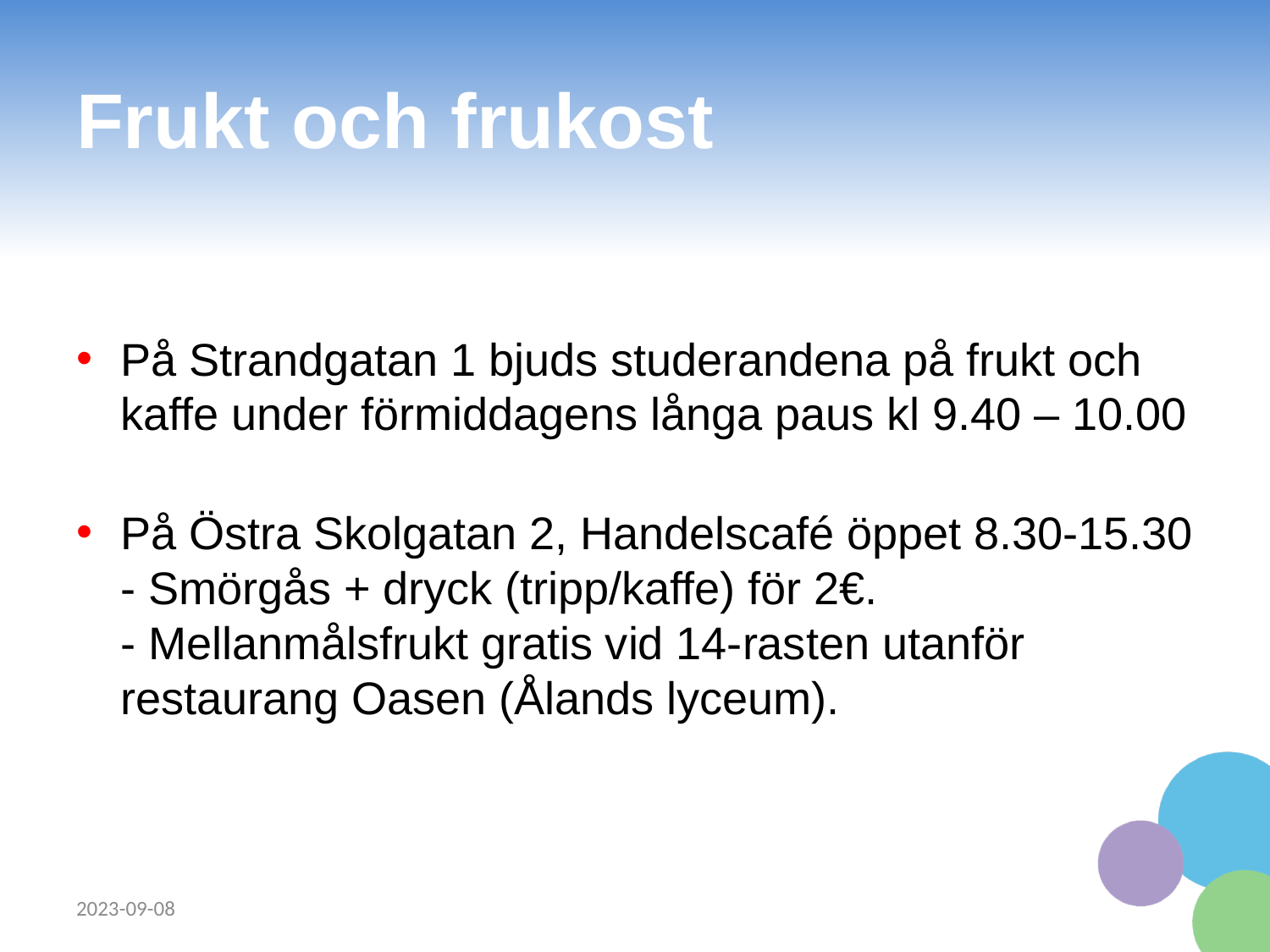

# Frukt och frukost
På Strandgatan 1 bjuds studerandena på frukt och kaffe under förmiddagens långa paus kl 9.40 – 10.00
På Östra Skolgatan 2, Handelscafé öppet 8.30-15.30
- Smörgås + dryck (tripp/kaffe) för 2€.
- Mellanmålsfrukt gratis vid 14-rasten utanför restaurang Oasen (Ålands lyceum).

2023-09-08